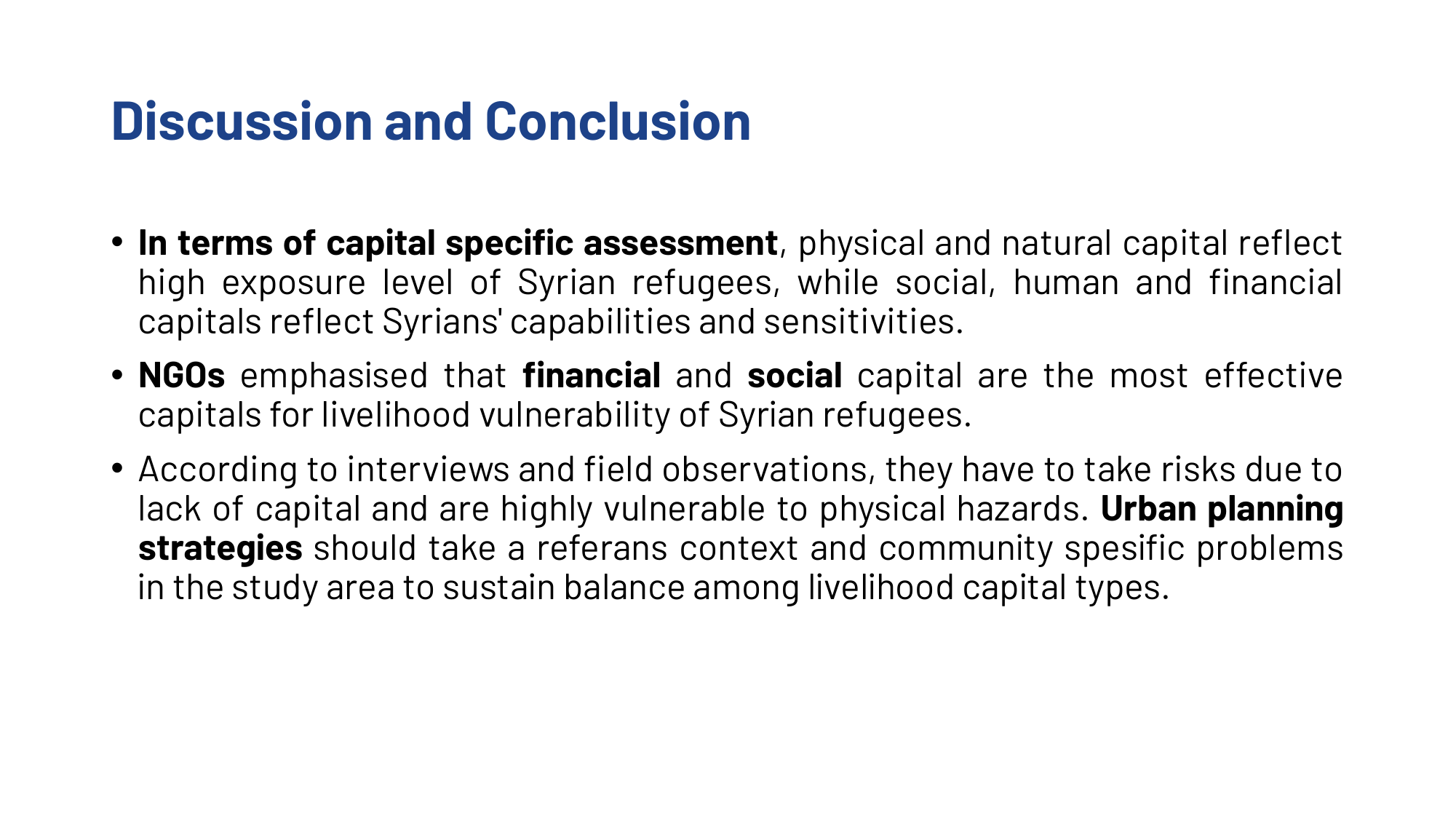

# Discussion and Conclusion
In terms of capital specific assessment, physical and natural capital reflect high exposure level of Syrian refugees, while social, human and financial capitals reflect Syrians' capabilities and sensitivities.
NGOs emphasised that financial and social capital are the most effective capitals for livelihood vulnerability of Syrian refugees.
According to interviews and field observations, they have to take risks due to lack of capital and are highly vulnerable to physical hazards. Urban planning strategies should take a referans context and community spesific problems in the study area to sustain balance among livelihood capital types.